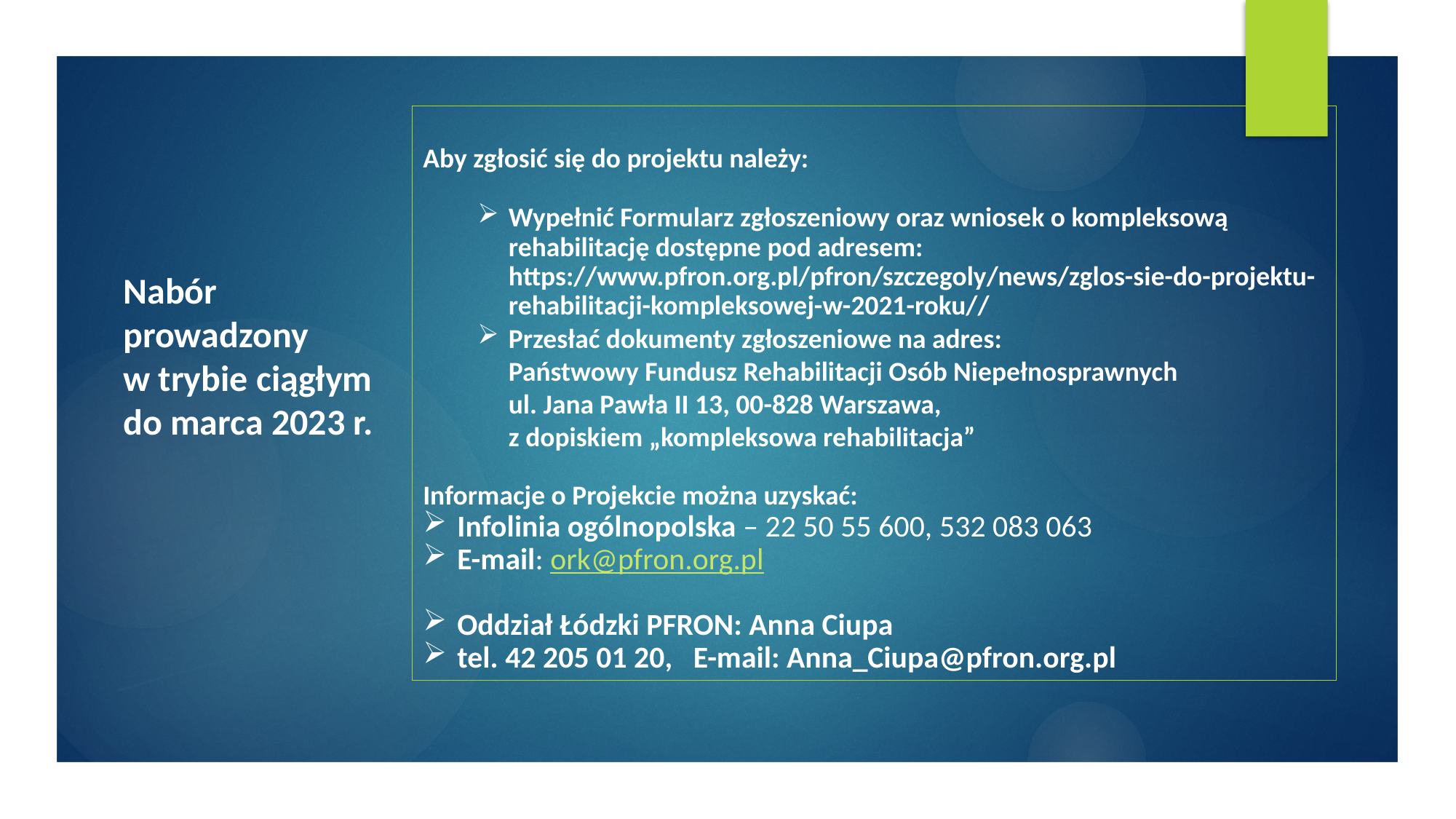

Aby zgłosić się do projektu należy:

Wypełnić Formularz zgłoszeniowy oraz wniosek o kompleksową rehabilitację dostępne pod adresem: https://www.pfron.org.pl/pfron/szczegoly/news/zglos-sie-do-projektu-rehabilitacji-kompleksowej-w-2021-roku//
Przesłać dokumenty zgłoszeniowe na adres:
Państwowy Fundusz Rehabilitacji Osób Niepełnosprawnych
ul. Jana Pawła II 13, 00-828 Warszawa,
z dopiskiem „kompleksowa rehabilitacja”

Informacje o Projekcie można uzyskać:
Infolinia ogólnopolska – 22 50 55 600, 532 083 063
E-mail: ork@pfron.org.pl

Oddział Łódzki PFRON: Anna Ciupa
tel. 42 205 01 20,   E-mail: Anna_Ciupa@pfron.org.pl
Nabór prowadzony
w trybie ciągłym
do marca 2023 r.